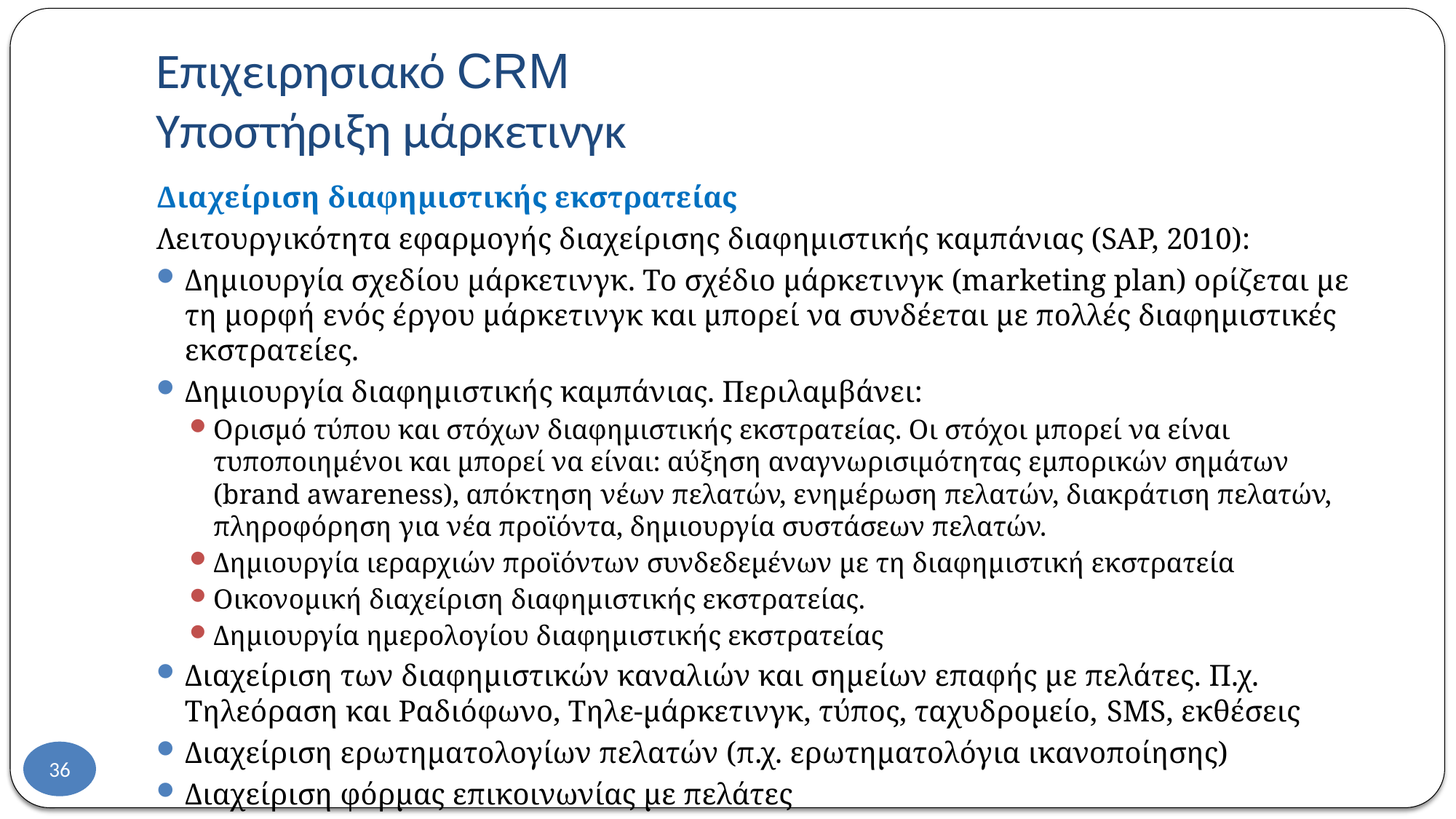

# Επιχειρησιακό CRM Υποστήριξη μάρκετινγκ
Διαχείριση διαφημιστικής εκστρατείας
Λειτουργικότητα εφαρμογής διαχείρισης διαφημιστικής καμπάνιας (SAP, 2010):
Δημιουργία σχεδίου μάρκετινγκ. Το σχέδιο μάρκετινγκ (marketing plan) ορίζεται με τη μορφή ενός έργου μάρκετινγκ και μπορεί να συνδέεται με πολλές διαφημιστικές εκστρατείες.
Δημιουργία διαφημιστικής καμπάνιας. Περιλαμβάνει:
Ορισμό τύπου και στόχων διαφημιστικής εκστρατείας. Οι στόχοι μπορεί να είναι τυποποιημένοι και μπορεί να είναι: αύξηση αναγνωρισιμότητας εμπορικών σημάτων (brand awareness), απόκτηση νέων πελατών, ενημέρωση πελατών, διακράτιση πελατών, πληροφόρηση για νέα προϊόντα, δημιουργία συστάσεων πελατών.
Δημιουργία ιεραρχιών προϊόντων συνδεδεμένων με τη διαφημιστική εκστρατεία
Οικονομική διαχείριση διαφημιστικής εκστρατείας.
Δημιουργία ημερολογίου διαφημιστικής εκστρατείας
Διαχείριση των διαφημιστικών καναλιών και σημείων επαφής με πελάτες. Π.χ.  Τηλεόραση και Ραδιόφωνο, Τηλε-μάρκετινγκ, τύπος, ταχυδρομείο, SMS, εκθέσεις
Διαχείριση ερωτηματολογίων πελατών (π.χ. ερωτηματολόγια ικανοποίησης)
Διαχείριση φόρμας επικοινωνίας με πελάτες

36